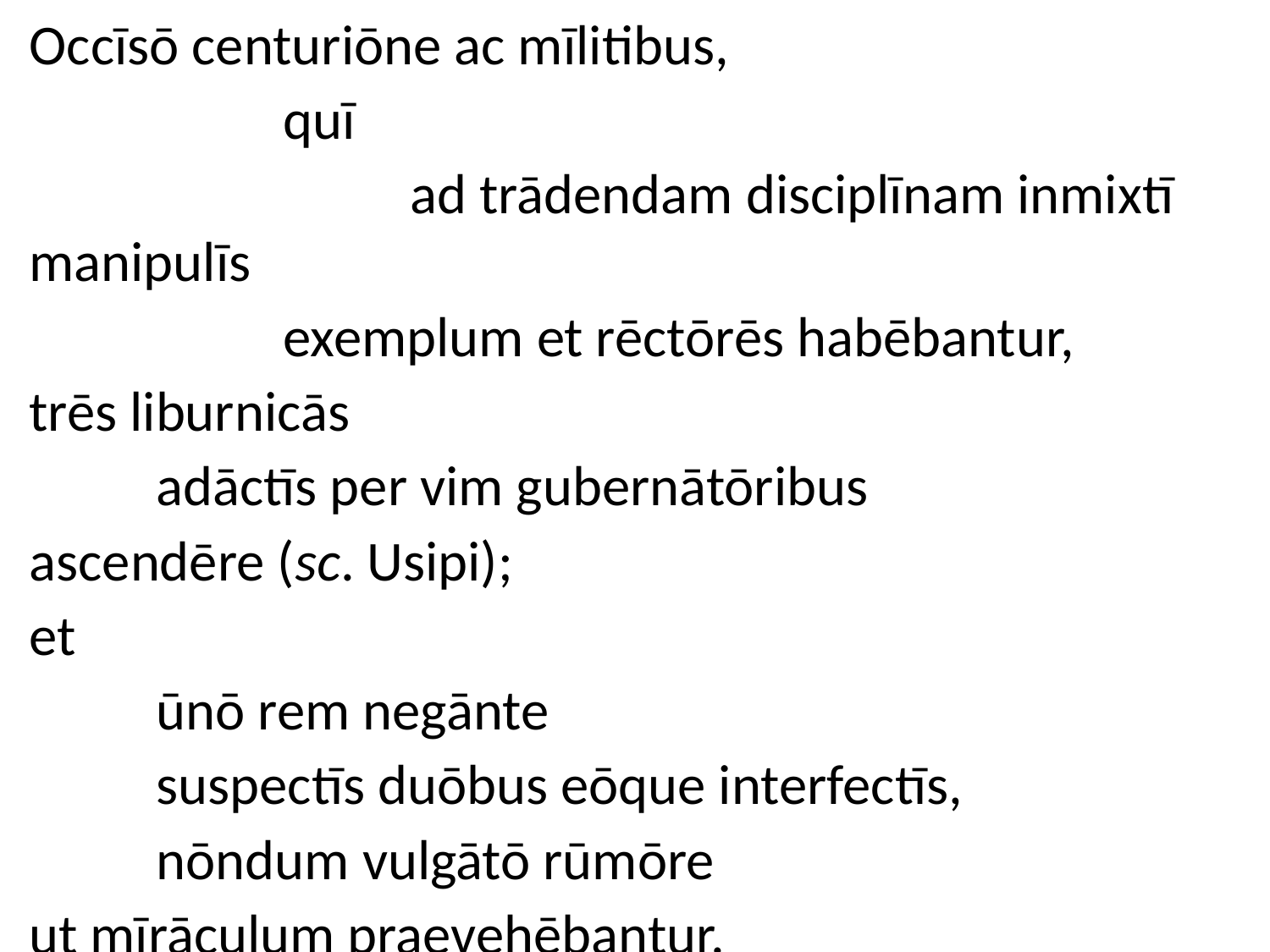

Occīsō centuriōne ac mīlitibus,
		quī
			ad trādendam disciplīnam inmixtī manipulīs
		exemplum et rēctōrēs habēbantur,
trēs liburnicās
	adāctīs per vim gubernātōribus
ascendēre (sc. Usipi);
et
	ūnō rem negānte
	suspectīs duōbus eōque interfectīs,
	nōndum vulgātō rūmōre
ut mīrāculum praevehēbantur.
[28.1, end]
#